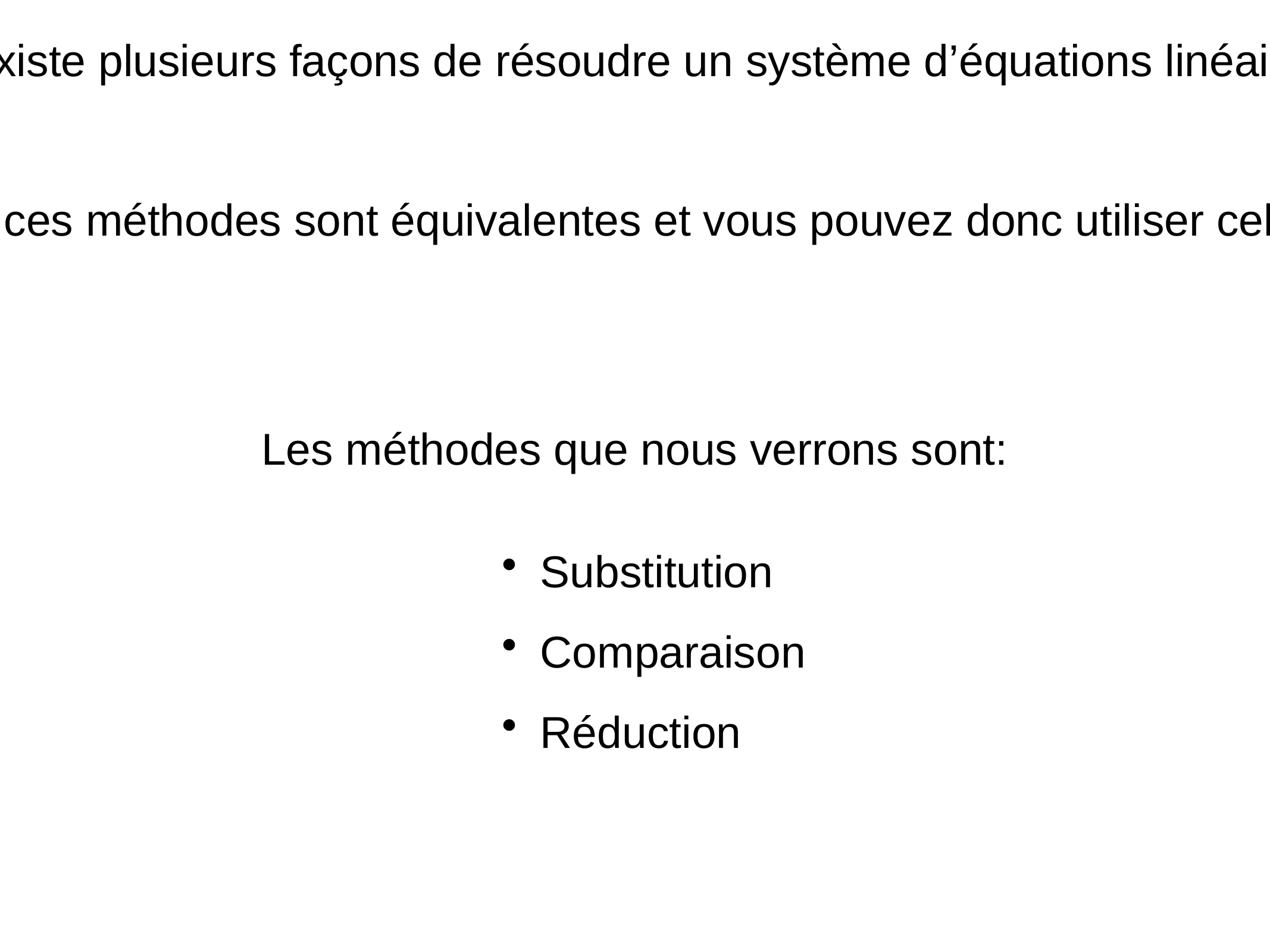

Il existe plusieurs façons de résoudre un système d’équations linéaire.
Dans les faits, toutes ces méthodes sont équivalentes et vous pouvez donc utiliser celle que vous préférez.
Les méthodes que nous verrons sont:
Substitution
Comparaison
Réduction